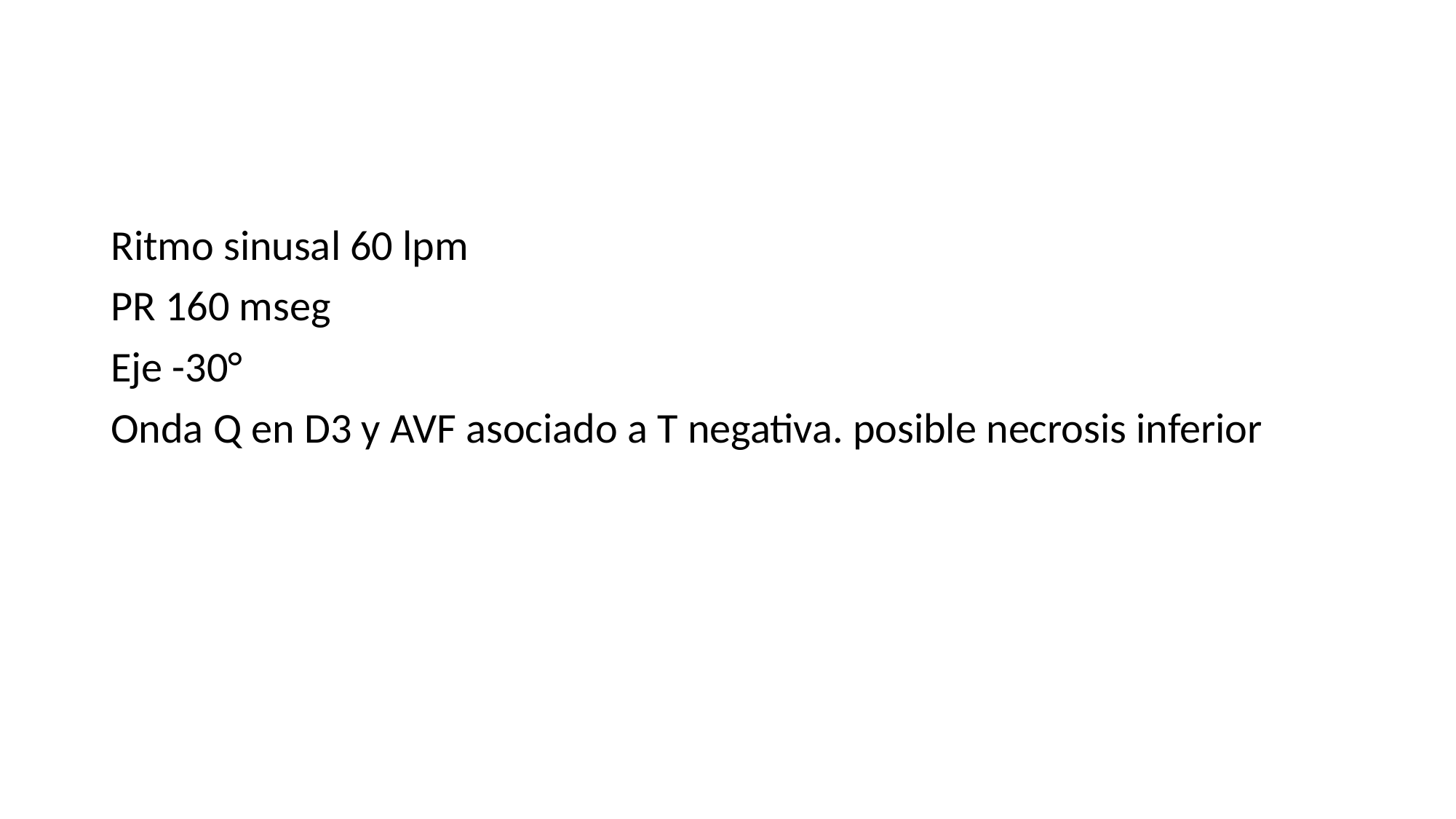

#
Ritmo sinusal 60 lpm
PR 160 mseg
Eje -30°
Onda Q en D3 y AVF asociado a T negativa. posible necrosis inferior